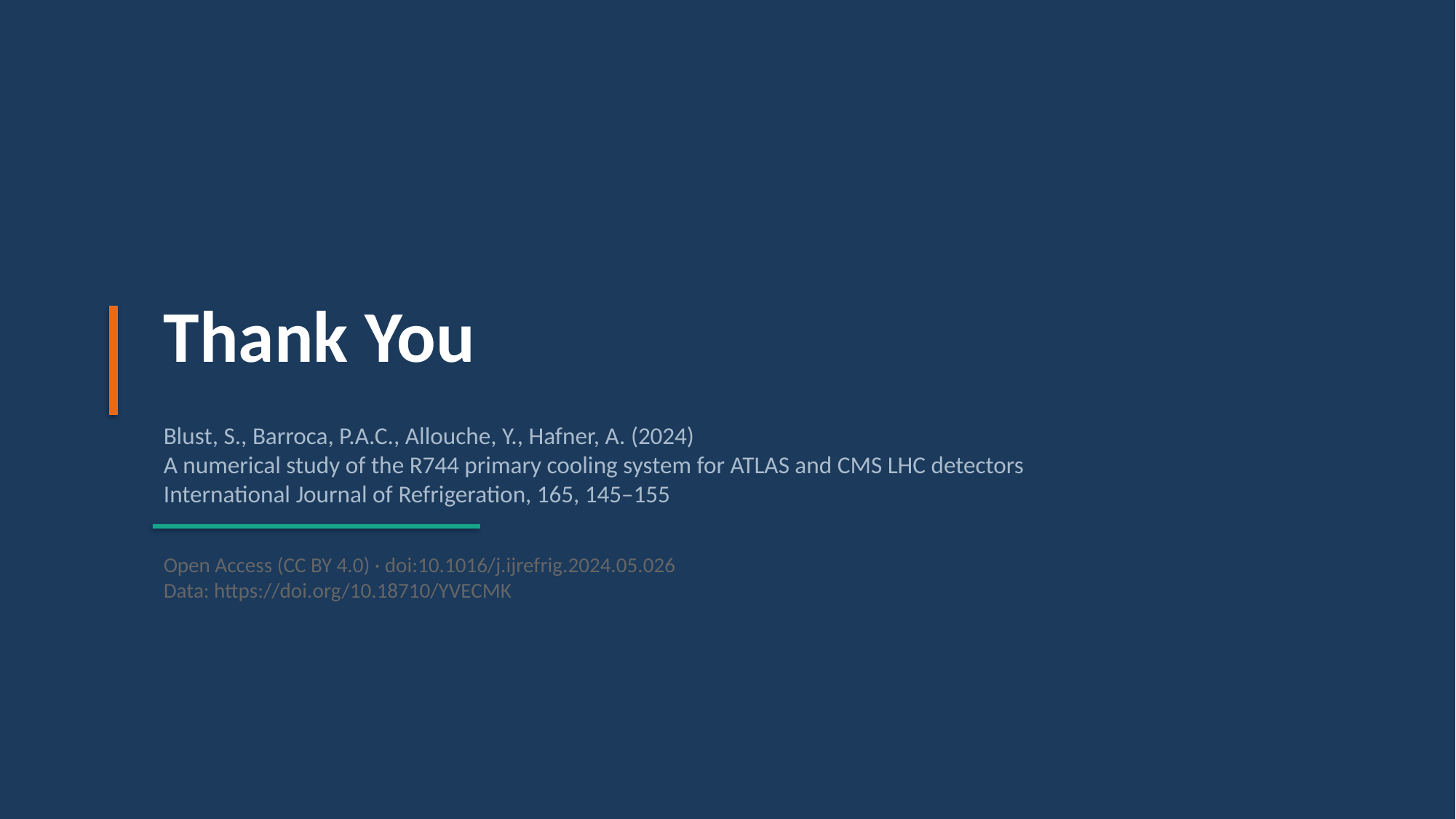

Thank You

Blust, S., Barroca, P.A.C., Allouche, Y., Hafner, A. (2024)
A numerical study of the R744 primary cooling system for ATLAS and CMS LHC detectors
International Journal of Refrigeration, 165, 145–155

Open Access (CC BY 4.0) · doi:10.1016/j.ijrefrig.2024.05.026
Data: https://doi.org/10.18710/YVECMK